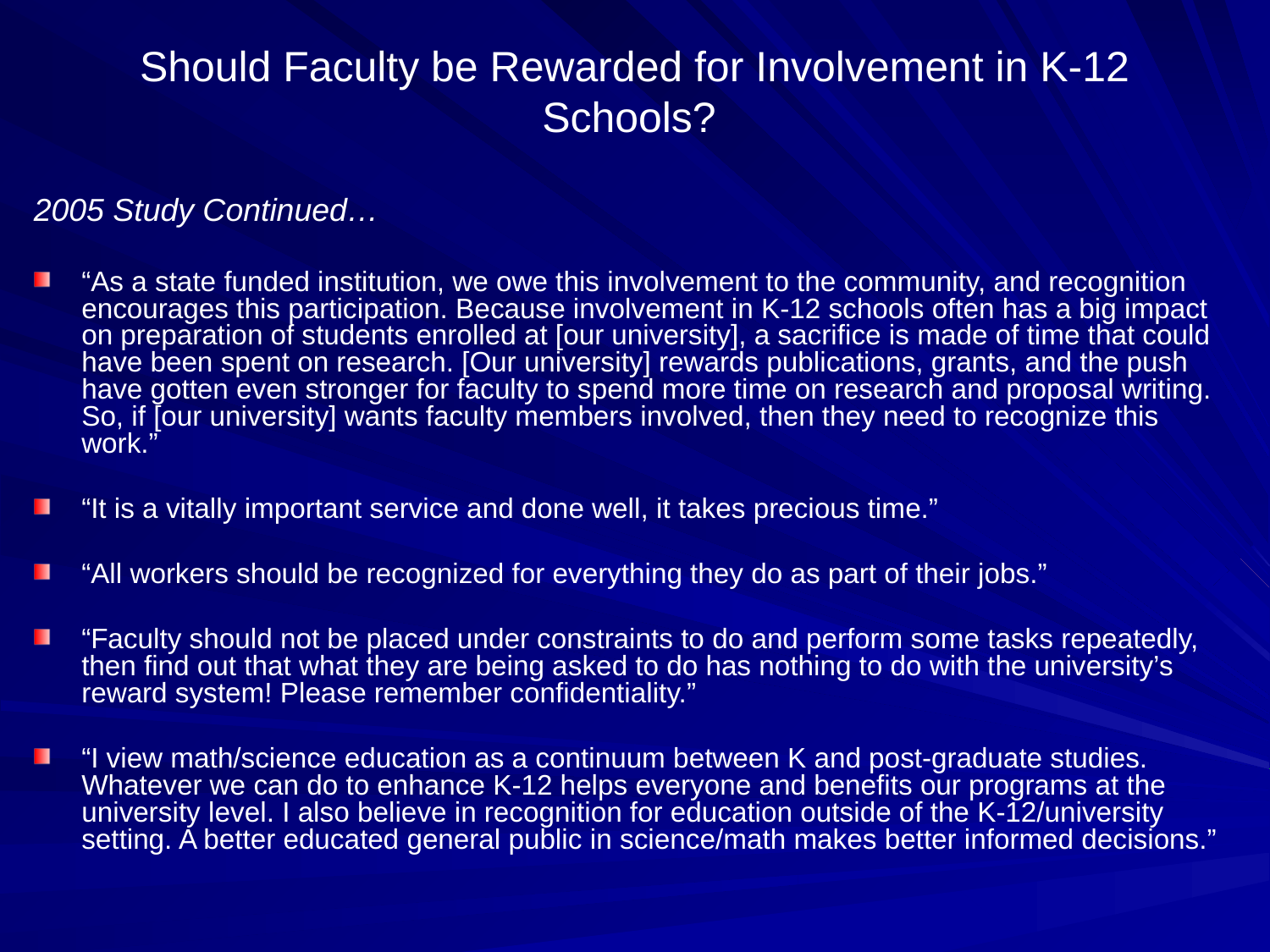

# Should Faculty be Rewarded for Involvement in K-12 Schools?
2005 Study Continued…

“As a state funded institution, we owe this involvement to the community, and recognition encourages this participation. Because involvement in K-12 schools often has a big impact on preparation of students enrolled at [our university], a sacrifice is made of time that could have been spent on research. [Our university] rewards publications, grants, and the push have gotten even stronger for faculty to spend more time on research and proposal writing. So, if [our university] wants faculty members involved, then they need to recognize this work.”

“It is a vitally important service and done well, it takes precious time.”

“All workers should be recognized for everything they do as part of their jobs.”

“Faculty should not be placed under constraints to do and perform some tasks repeatedly, then find out that what they are being asked to do has nothing to do with the university’s reward system! Please remember confidentiality.”

“I view math/science education as a continuum between K and post-graduate studies. Whatever we can do to enhance K-12 helps everyone and benefits our programs at the university level. I also believe in recognition for education outside of the K-12/university setting. A better educated general public in science/math makes better informed decisions.”